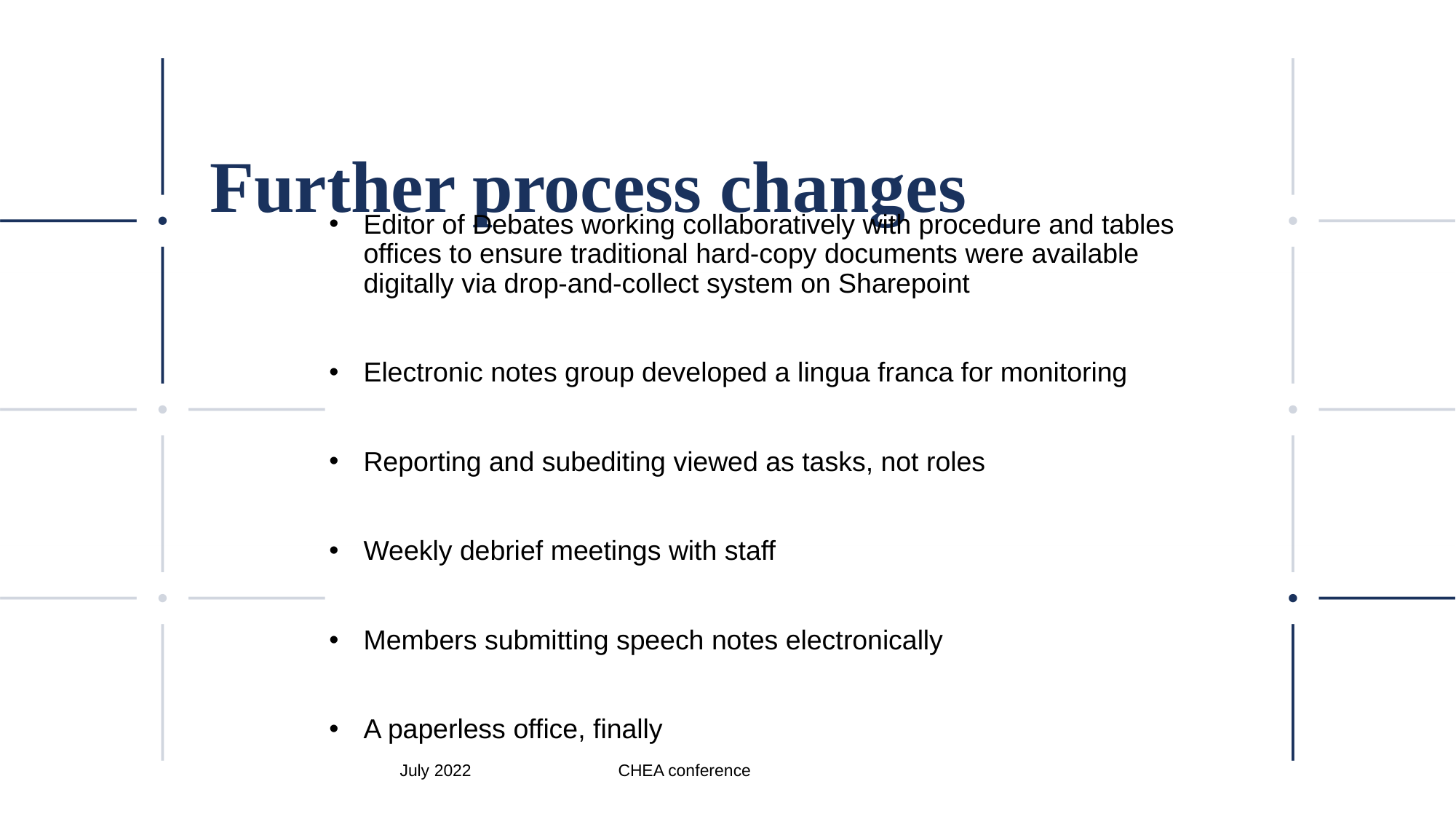

# Further process changes
Editor of Debates working collaboratively with procedure and tables offices to ensure traditional hard-copy documents were available digitally via drop-and-collect system on Sharepoint

Electronic notes group developed a lingua franca for monitoring

Reporting and subediting viewed as tasks, not roles

Weekly debrief meetings with staff

Members submitting speech notes electronically

A paperless office, finally

July 2022		CHEA conference